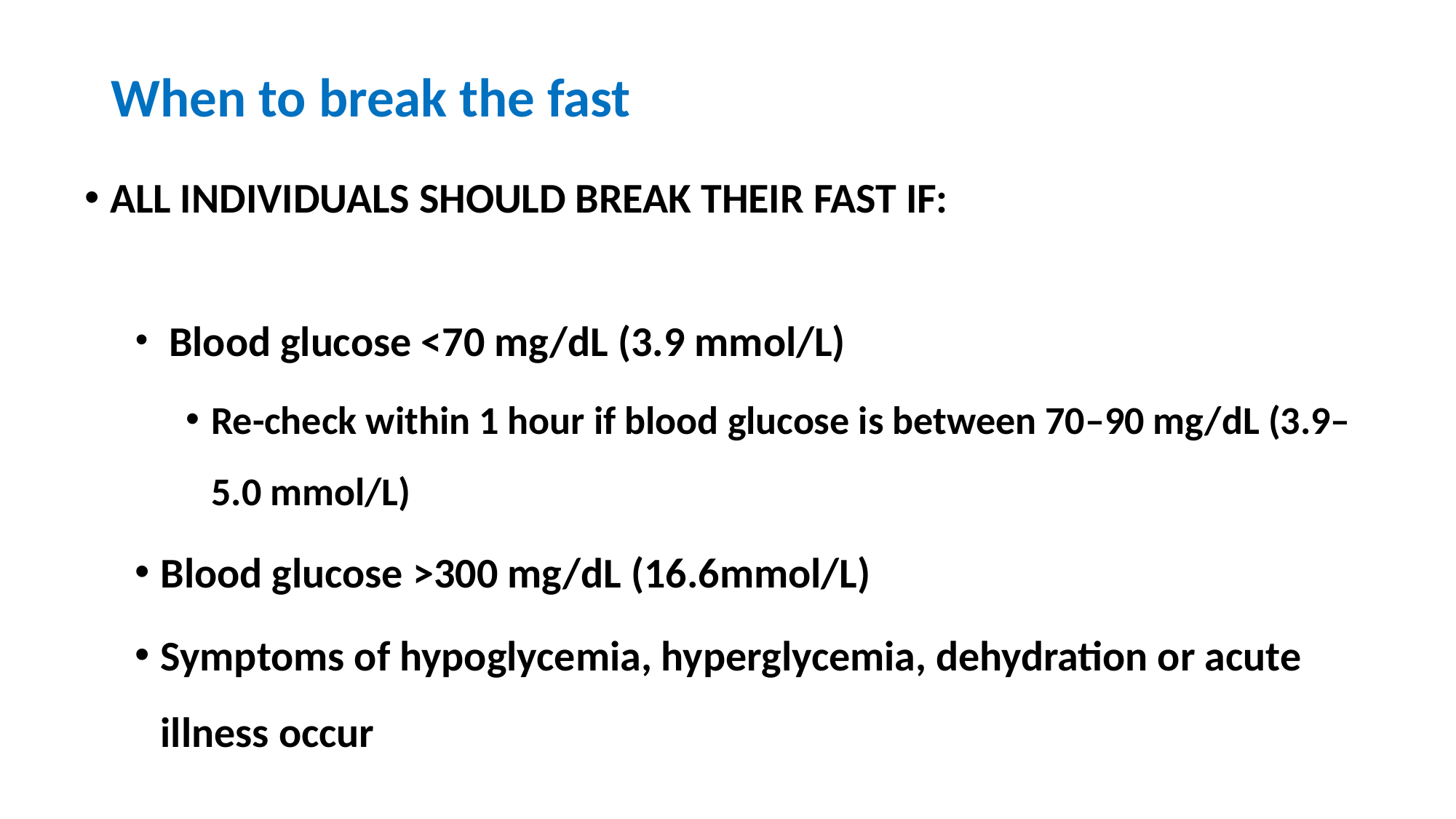

# When to break the fast
ALL INDIVIDUALS SHOULD BREAK THEIR FAST IF:

 Blood glucose <70 mg/dL (3.9 mmol/L)
Re-check within 1 hour if blood glucose is between 70–90 mg/dL (3.9–5.0 mmol/L)
Blood glucose >300 mg/dL (16.6mmol/L)
Symptoms of hypoglycemia, hyperglycemia, dehydration or acute illness occur